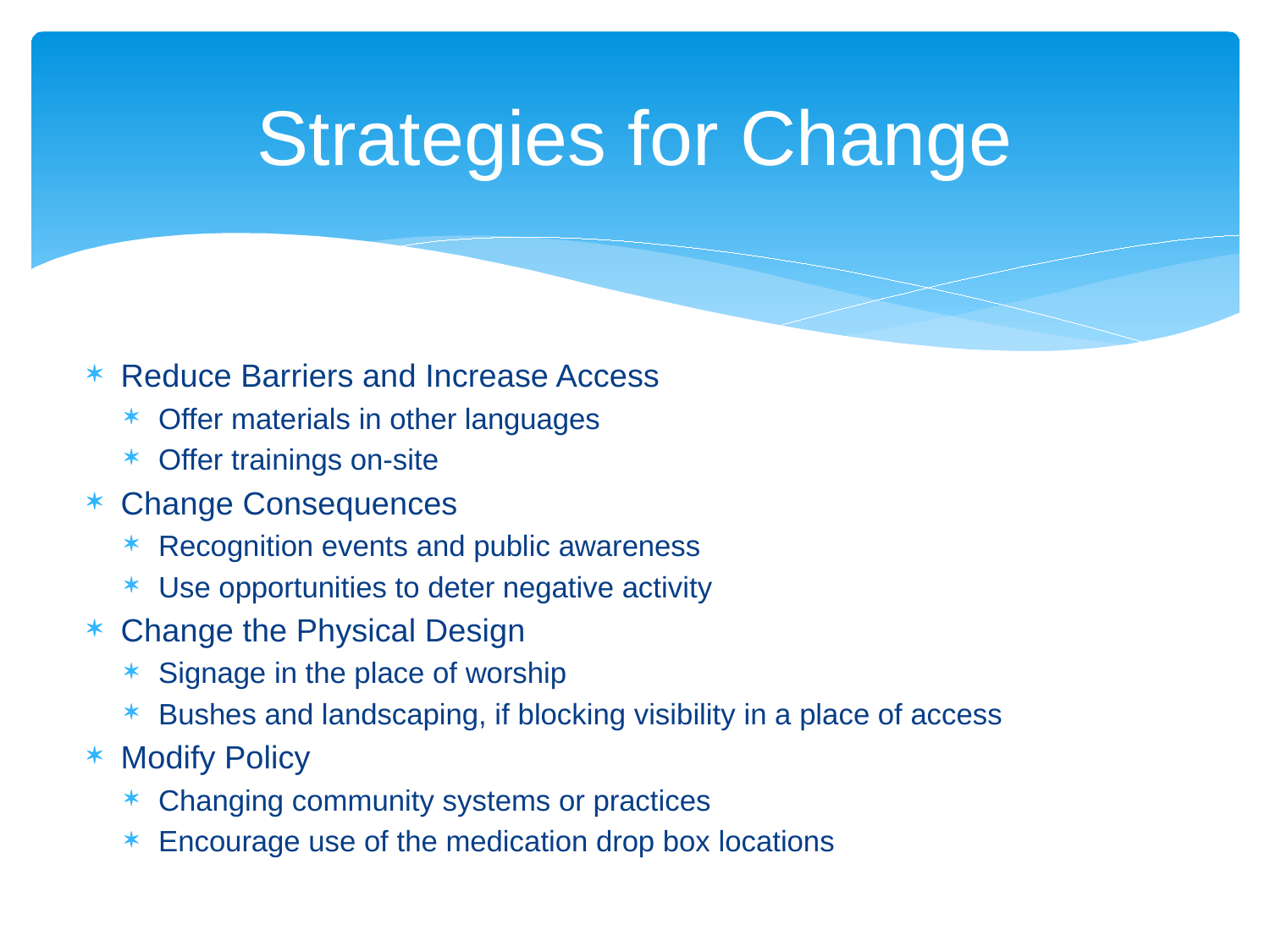

# Strategies for Change
Reduce Barriers and Increase Access
Offer materials in other languages
Offer trainings on-site
Change Consequences
Recognition events and public awareness
Use opportunities to deter negative activity
Change the Physical Design
Signage in the place of worship
Bushes and landscaping, if blocking visibility in a place of access
Modify Policy
Changing community systems or practices
Encourage use of the medication drop box locations